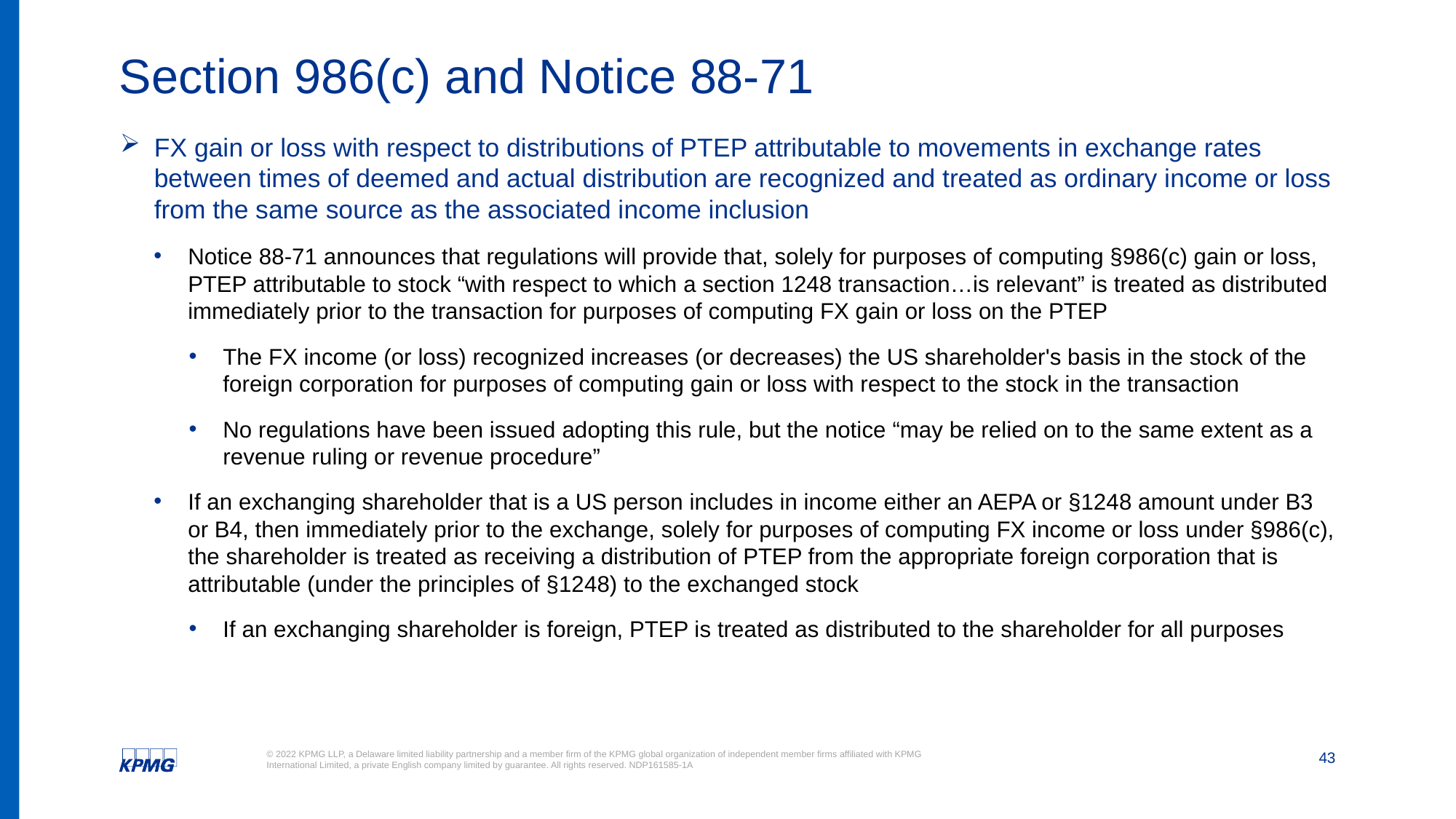

# Section 986(c) and Notice 88-71
FX gain or loss with respect to distributions of PTEP attributable to movements in exchange rates between times of deemed and actual distribution are recognized and treated as ordinary income or loss from the same source as the associated income inclusion
Notice 88-71 announces that regulations will provide that, solely for purposes of computing §986(c) gain or loss, PTEP attributable to stock “with respect to which a section 1248 transaction…is relevant” is treated as distributed immediately prior to the transaction for purposes of computing FX gain or loss on the PTEP
The FX income (or loss) recognized increases (or decreases) the US shareholder's basis in the stock of the foreign corporation for purposes of computing gain or loss with respect to the stock in the transaction
No regulations have been issued adopting this rule, but the notice “may be relied on to the same extent as a revenue ruling or revenue procedure”
If an exchanging shareholder that is a US person includes in income either an AEPA or §1248 amount under B3 or B4, then immediately prior to the exchange, solely for purposes of computing FX income or loss under §986(c), the shareholder is treated as receiving a distribution of PTEP from the appropriate foreign corporation that is attributable (under the principles of §1248) to the exchanged stock
If an exchanging shareholder is foreign, PTEP is treated as distributed to the shareholder for all purposes